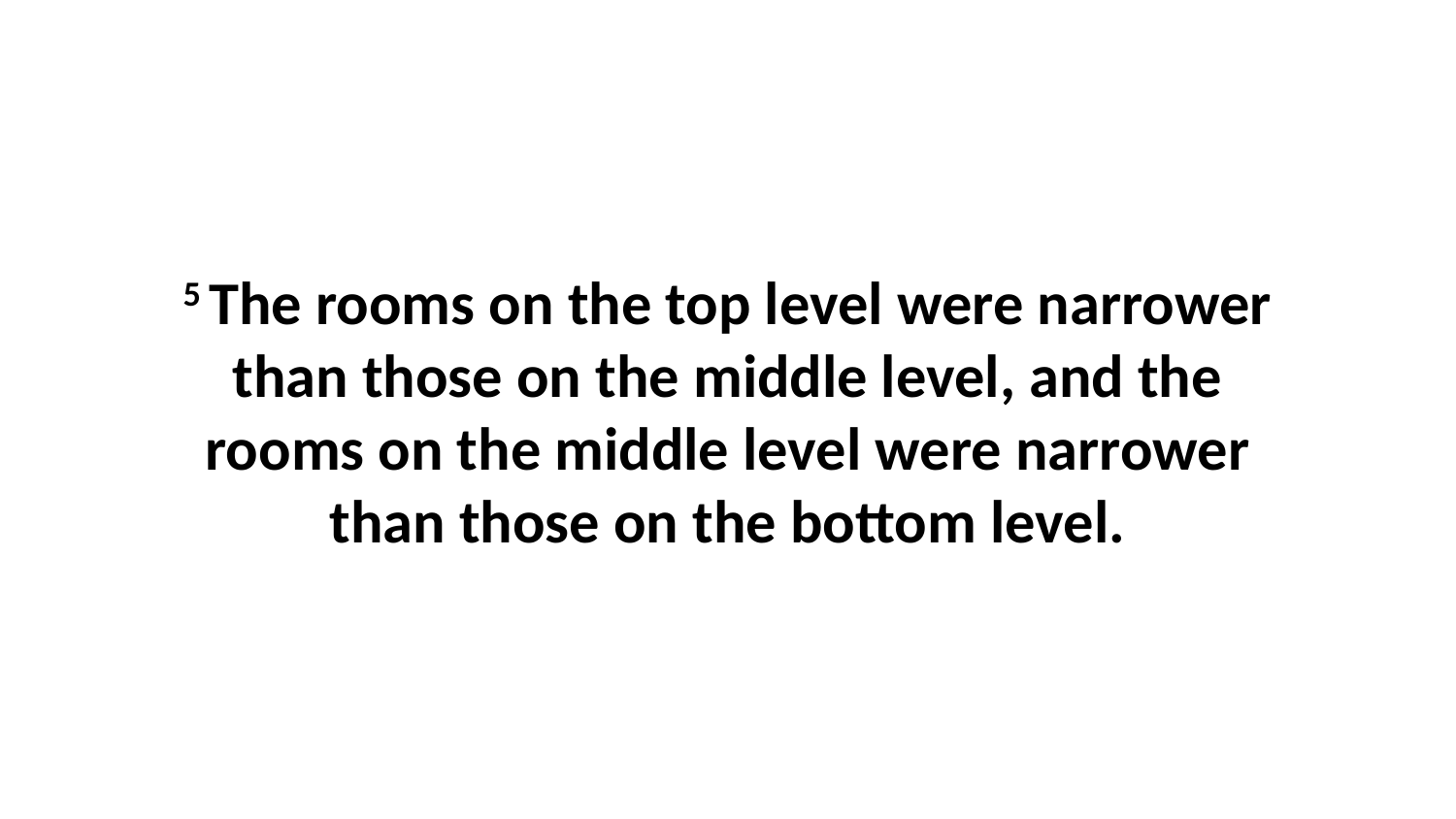

5 The rooms on the top level were narrower than those on the middle level, and the rooms on the middle level were narrower than those on the bottom level.